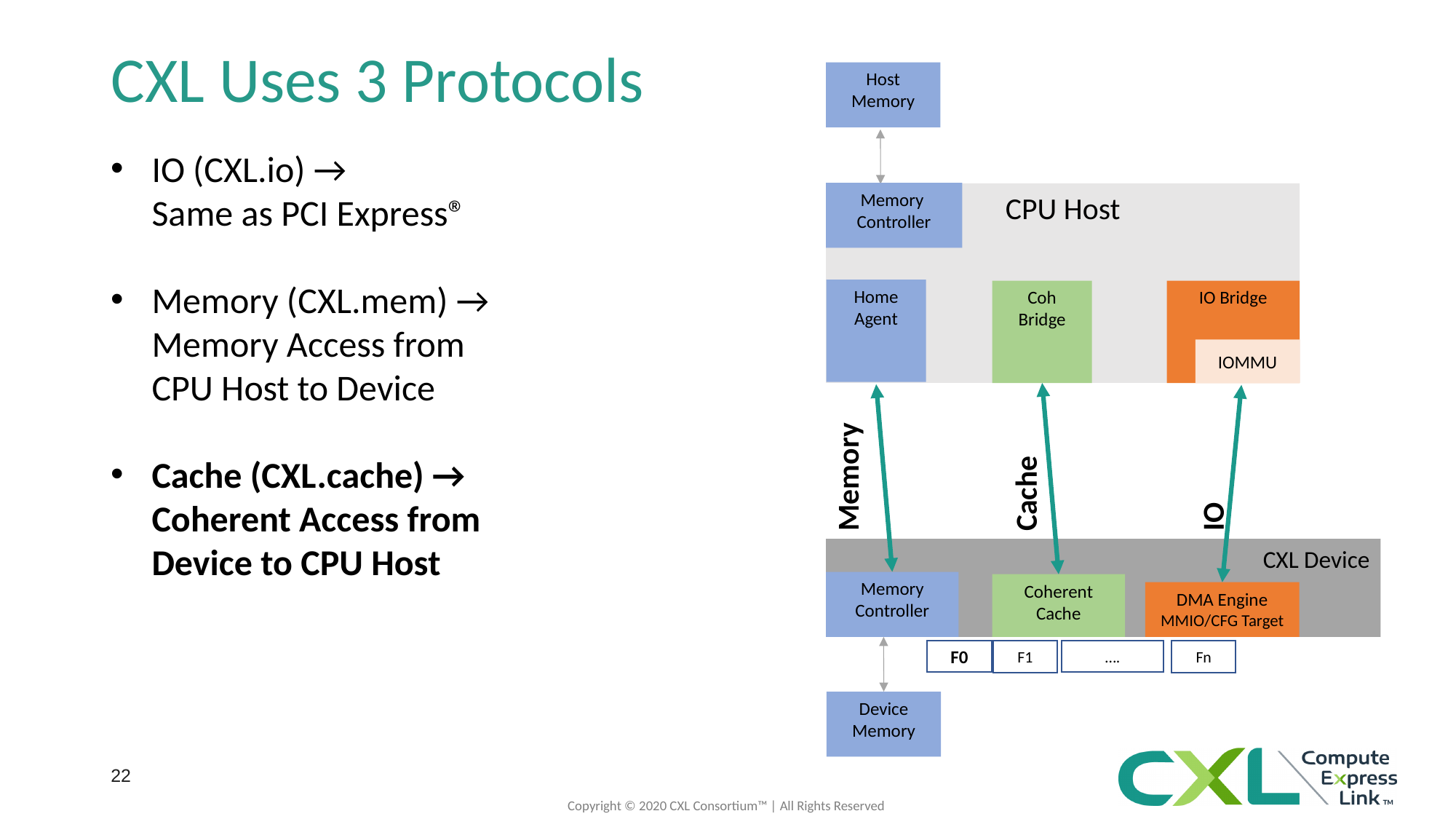

# CXL Uses 3 Protocols
Host Memory
Memory
Controller
CPU Host
Home Agent
Coh Bridge
IO Bridge
IOMMU
IO
Cache
IO
Cache
Memory
Memory
         CXL Device
Memory Controller
Coherent Cache
DMA Engine
MMIO/CFG Target
Device Memory
F0
….
F1
Fn
IO (CXL.io) →
Same as PCI Express®

Memory (CXL.mem) →
Memory Access from
CPU Host to Device

Cache (CXL.cache) →
Coherent Access from
Device to CPU Host
22
Copyright © 2020 CXL Consortium™ | All Rights Reserved